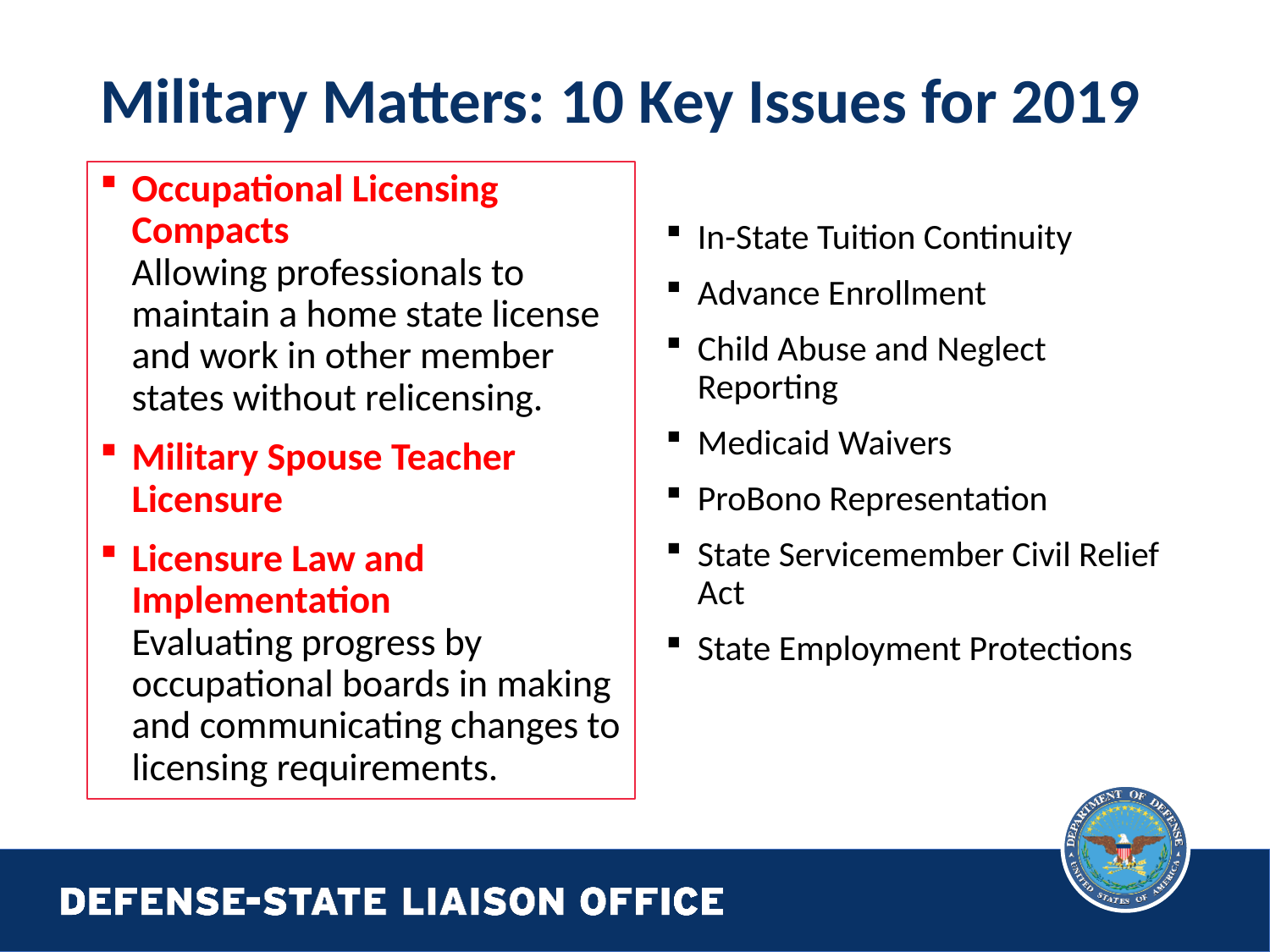

# Military Matters: 10 Key Issues for 2019

Occupational Licensing Compacts
Allowing professionals to maintain a home state license and work in other member states without relicensing.
Military Spouse Teacher Licensure
Licensure Law and Implementation
Evaluating progress by occupational boards in making and communicating changes to licensing requirements.

In-State Tuition Continuity
Advance Enrollment
Child Abuse and Neglect Reporting
Medicaid Waivers
ProBono Representation
State Servicemember Civil Relief Act
State Employment Protections